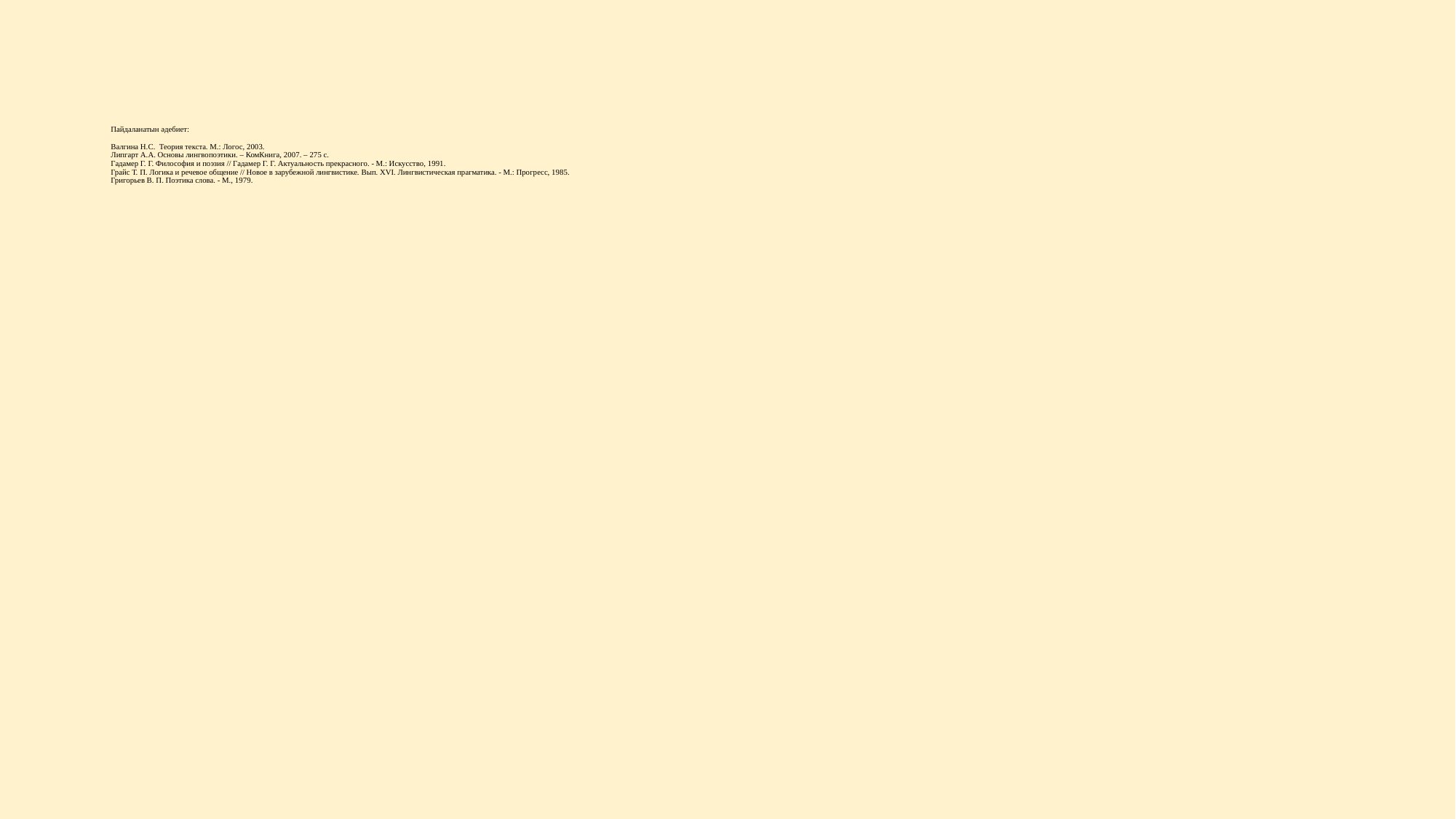

# Пайдаланатын әдебиет: Валгина Н.С.  Теория текста. М.: Логос, 2003. Липгарт А.А. Основы лингвопоэтики. – КомКнига, 2007. – 275 с. Гадамер Г. Г. Философия и поэзия // Гадамер Г. Г. Актуальность прекрасного. - М.: Искусство, 1991. Грайс Т. П. Логика и речевое общение // Новое в зарубежной лингвистике. Вып. XVI. Лингвистическая прагматика. - М.: Прогресс, 1985. Григорьев В. П. Поэтика слова. - М., 1979.